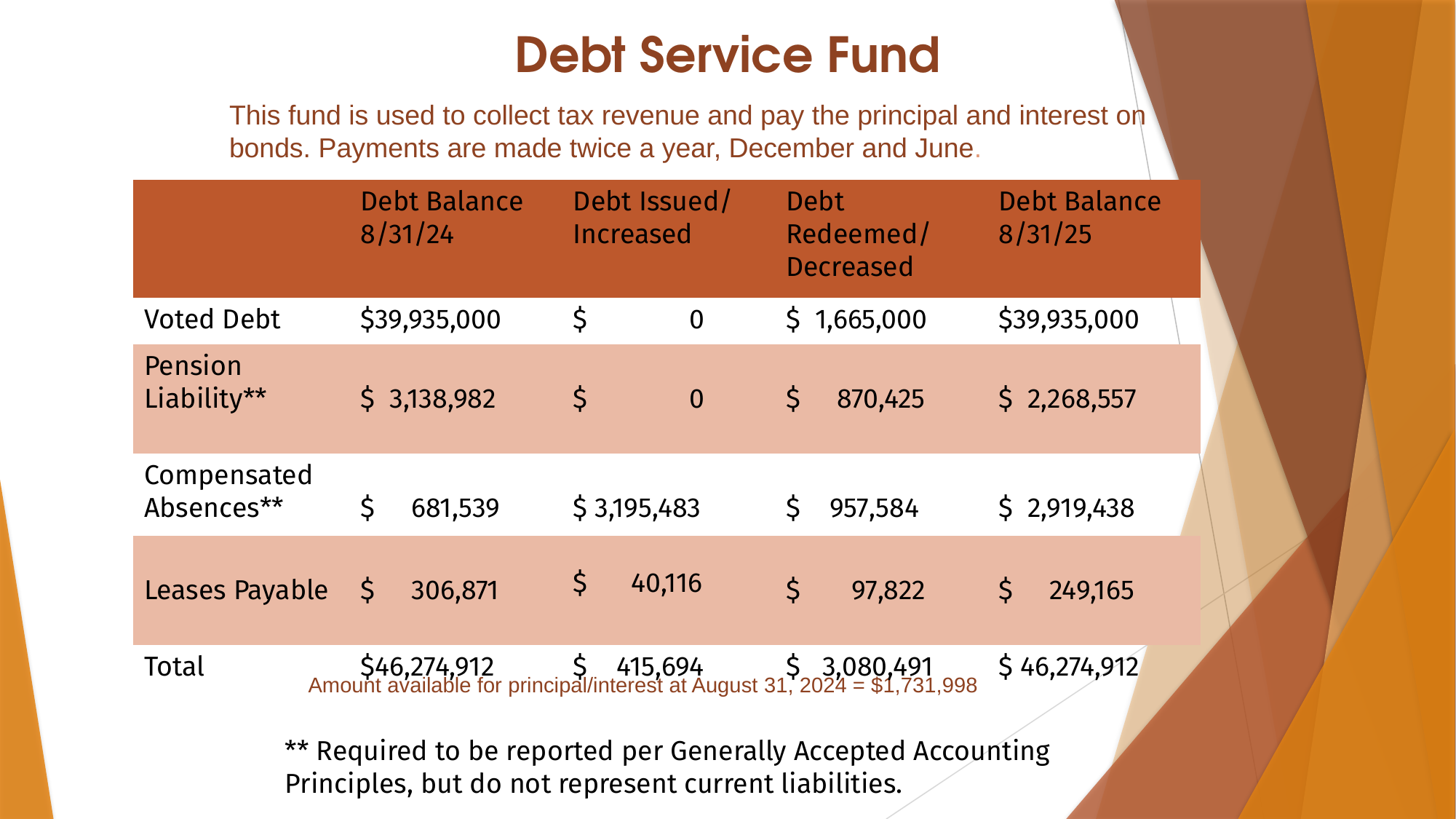

Debt Service Fund
This fund is used to collect tax revenue and pay the principal and interest on bonds. Payments are made twice a year, December and June.
|  | Debt Balance 8/31/24 | Debt Issued/ Increased | Debt Redeemed/ Decreased | Debt Balance 8/31/25 |
| --- | --- | --- | --- | --- |
| Voted Debt | $39,935,000 | $ 0 | $ 1,665,000 | $39,935,000 |
| Pension Liability\*\* | $ 3,138,982 | $ 0 | $ 870,425 | $ 2,268,557 |
| Compensated Absences\*\* | $ 681,539 | $ 3,195,483 | $ 957,584 | $ 2,919,438 |
| Leases Payable | $ 306,871 | $ 40,116 | $ 97,822 | $ 249,165 |
| Total | $46,274,912 | $ 415,694 | $ 3,080,491 | $ 46,274,912 |
Amount available for principal/interest at August 31, 2024 = $1,731,998
** Required to be reported per Generally Accepted Accounting Principles, but do not represent current liabilities.
ed.